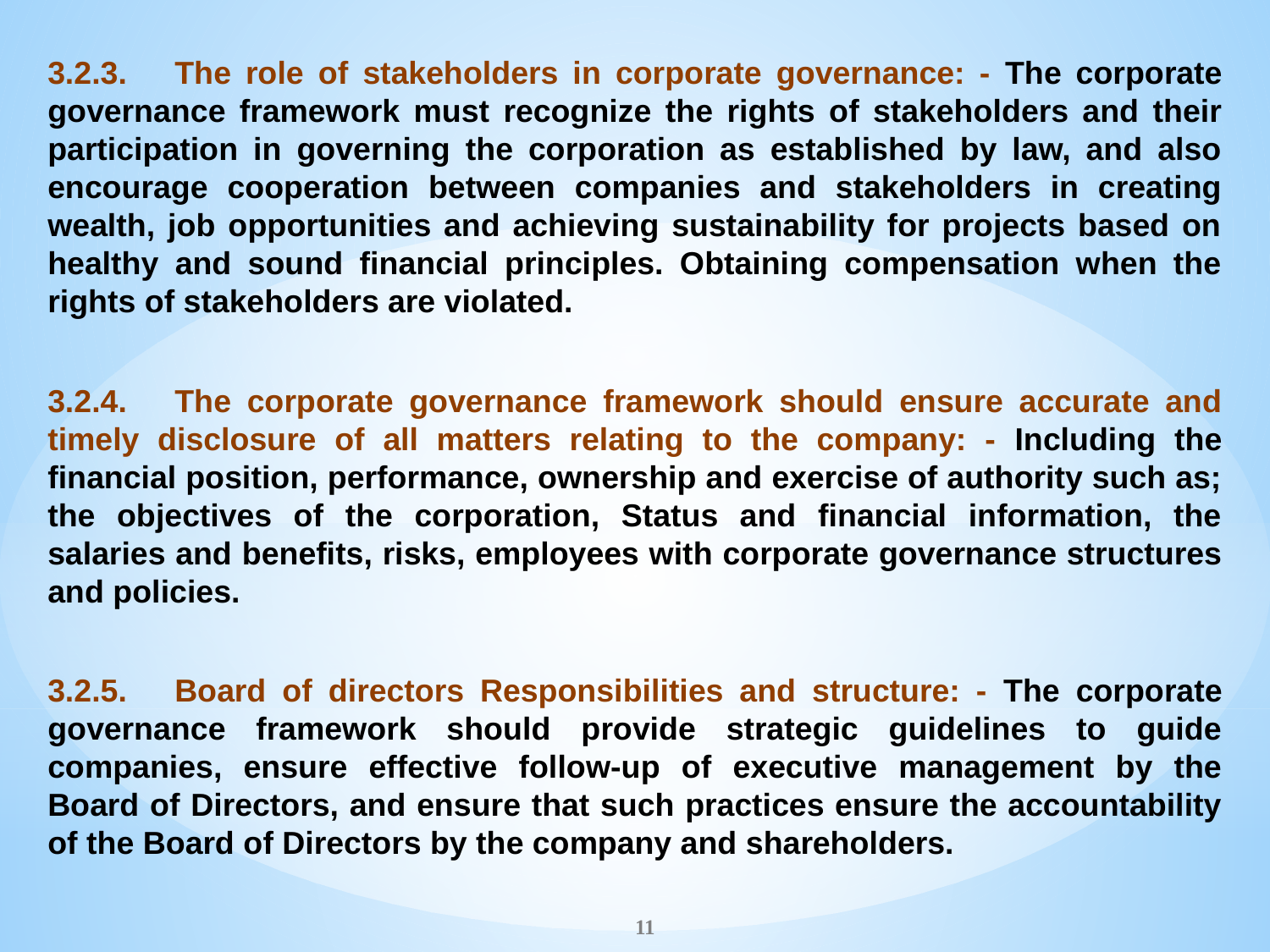

3.2.3.	The role of stakeholders in corporate governance: - The corporate governance framework must recognize the rights of stakeholders and their participation in governing the corporation as established by law, and also encourage cooperation between companies and stakeholders in creating wealth, job opportunities and achieving sustainability for projects based on healthy and sound financial principles. Obtaining compensation when the rights of stakeholders are violated.

3.2.4.	The corporate governance framework should ensure accurate and timely disclosure of all matters relating to the company: - Including the financial position, performance, ownership and exercise of authority such as; the objectives of the corporation, Status and financial information, the salaries and benefits, risks, employees with corporate governance structures and policies.

3.2.5.	Board of directors Responsibilities and structure: - The corporate governance framework should provide strategic guidelines to guide companies, ensure effective follow-up of executive management by the Board of Directors, and ensure that such practices ensure the accountability of the Board of Directors by the company and shareholders.
11